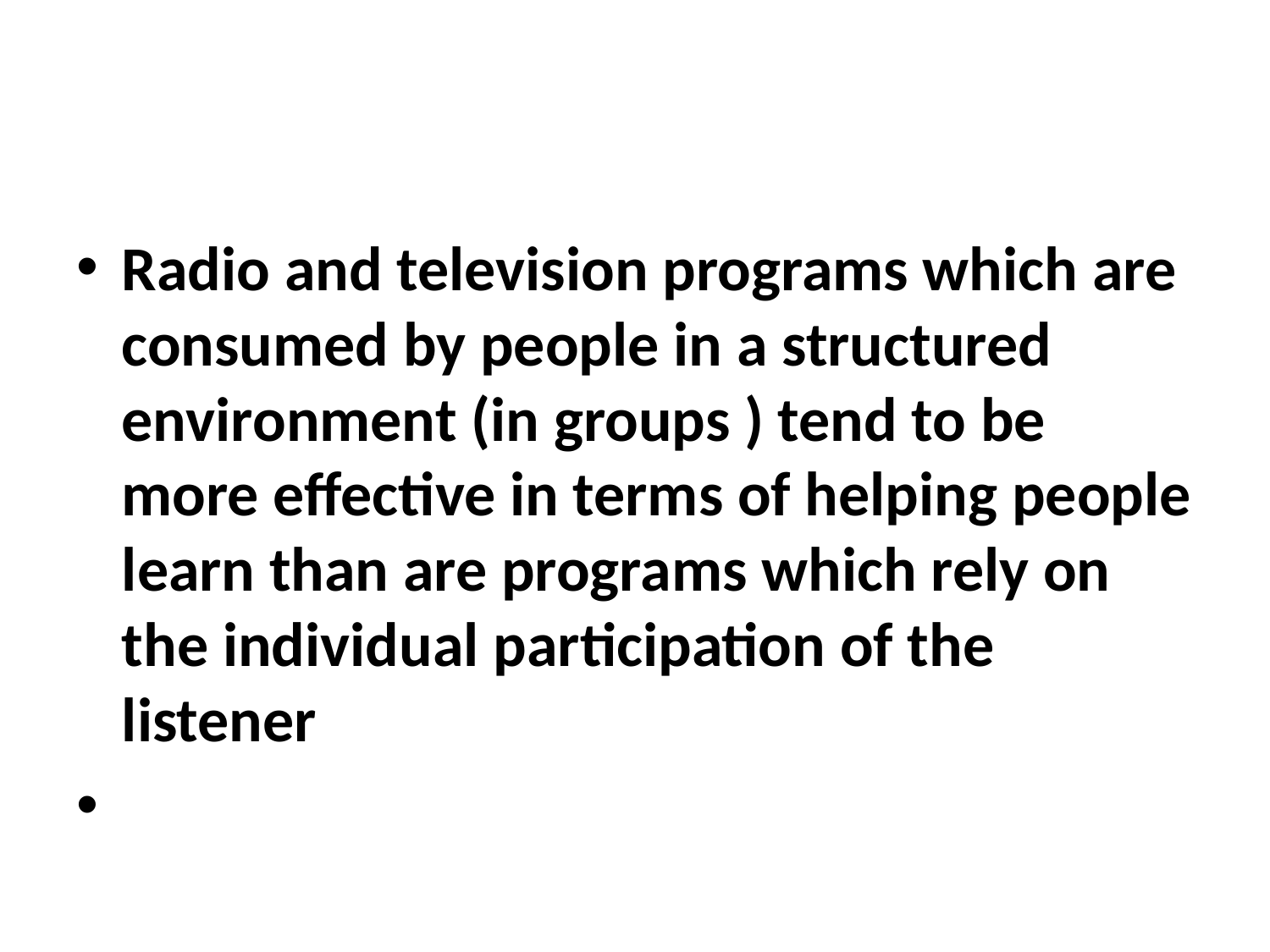

#
Radio and television programs which are consumed by people in a structured environment (in groups ) tend to be more effective in terms of helping people learn than are programs which rely on the individual participation of the listener